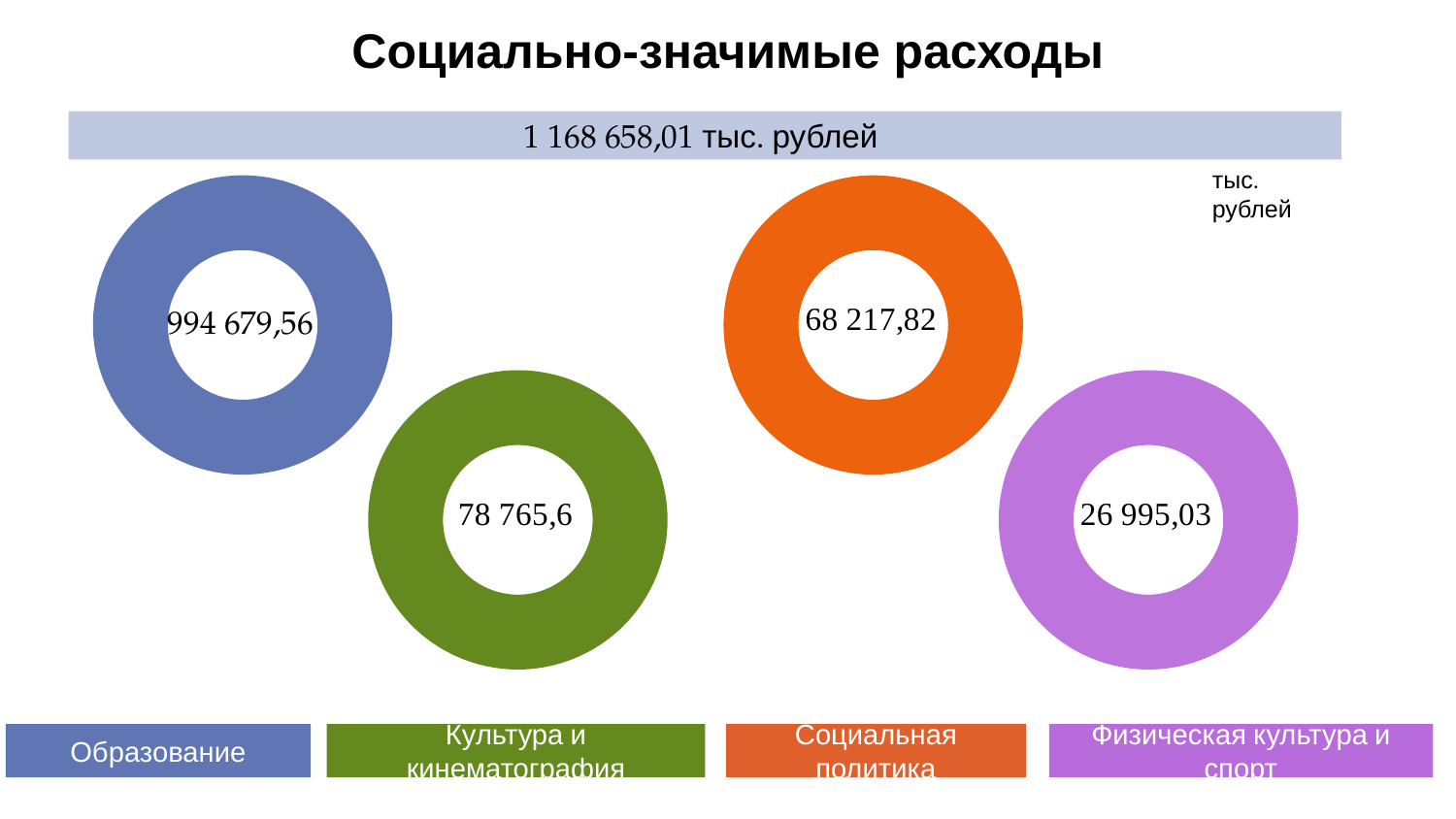

# Социально-значимые расходы
1 168 658,01 тыс. рублей

### Chart

| Category | 2019 |
|---|---|
| Кв. 1 | 8.2 |

### Chart

| Category | 2019 |
|---|---|
| Кв. 1 | 8.2 |
тыс. рублей
994 679,56

### Chart

| Category | 2019 |
|---|---|
| Кв. 1 | 8.2 |

### Chart

| Category | 2019 |
|---|---|
| Кв. 1 | 8.2 |
Социальная политика
Физическая культура и спорт
Культура и кинематография
Образование